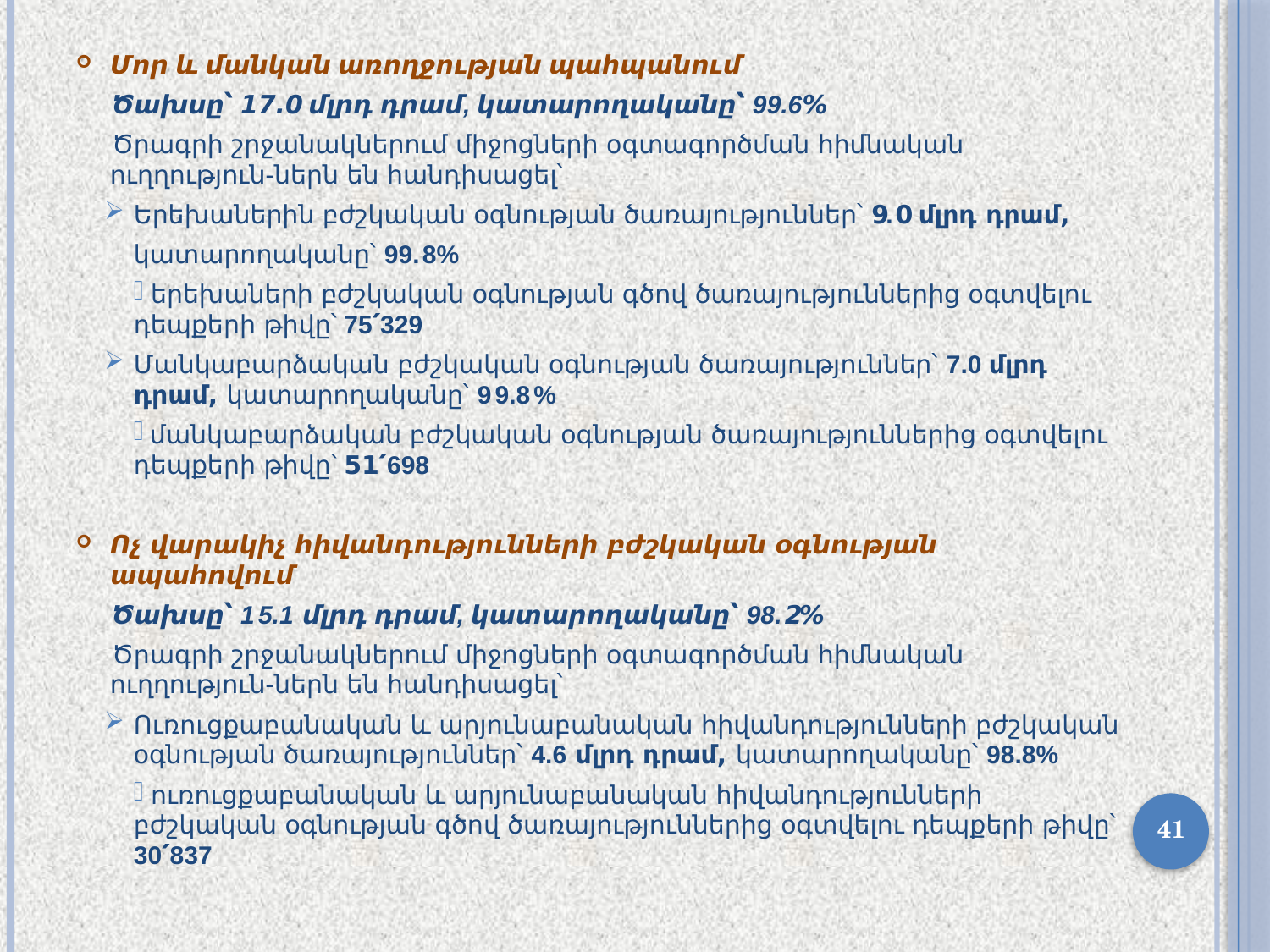

Մոր և մանկան առողջության պահպանում
Ծախսը՝ 17.0 մլրդ դրամ, կատարողականը՝ 99.6%
Ծրագրի շրջանակներում միջոցների օգտագործման հիմնական ուղղություն-ներն են հանդիսացել՝
Երեխաներին բժշկական օգնության ծառայություններ՝ 9.0 մլրդ դրամ,
կատարողականը՝ 99.8%
 երեխաների բժշկական օգնության գծով ծառայություններից օգտվելու դեպքերի թիվը՝ 75՛329
Մանկաբարձական բժշկական օգնության ծառայություններ՝ 7.0 մլրդ դրամ, կատարողականը՝ 99.8%
 մանկաբարձական բժշկական օգնության ծառայություններից օգտվելու դեպքերի թիվը՝ 51՛698

Ոչ վարակիչ հիվանդությունների բժշկական օգնության ապահովում
Ծախսը՝ 15.1 մլրդ դրամ, կատարողականը՝ 98.2%
Ծրագրի շրջանակներում միջոցների օգտագործման հիմնական ուղղություն-ներն են հանդիսացել՝
Ուռուցքաբանական և արյունաբանական հիվանդությունների բժշկական օգնության ծառայություններ՝ 4.6 մլրդ դրամ, կատարողականը՝ 98.8%
 ուռուցքաբանական և արյունաբանական հիվանդությունների բժշկական օգնության գծով ծառայություններից օգտվելու դեպքերի թիվը՝ 30՛837
41